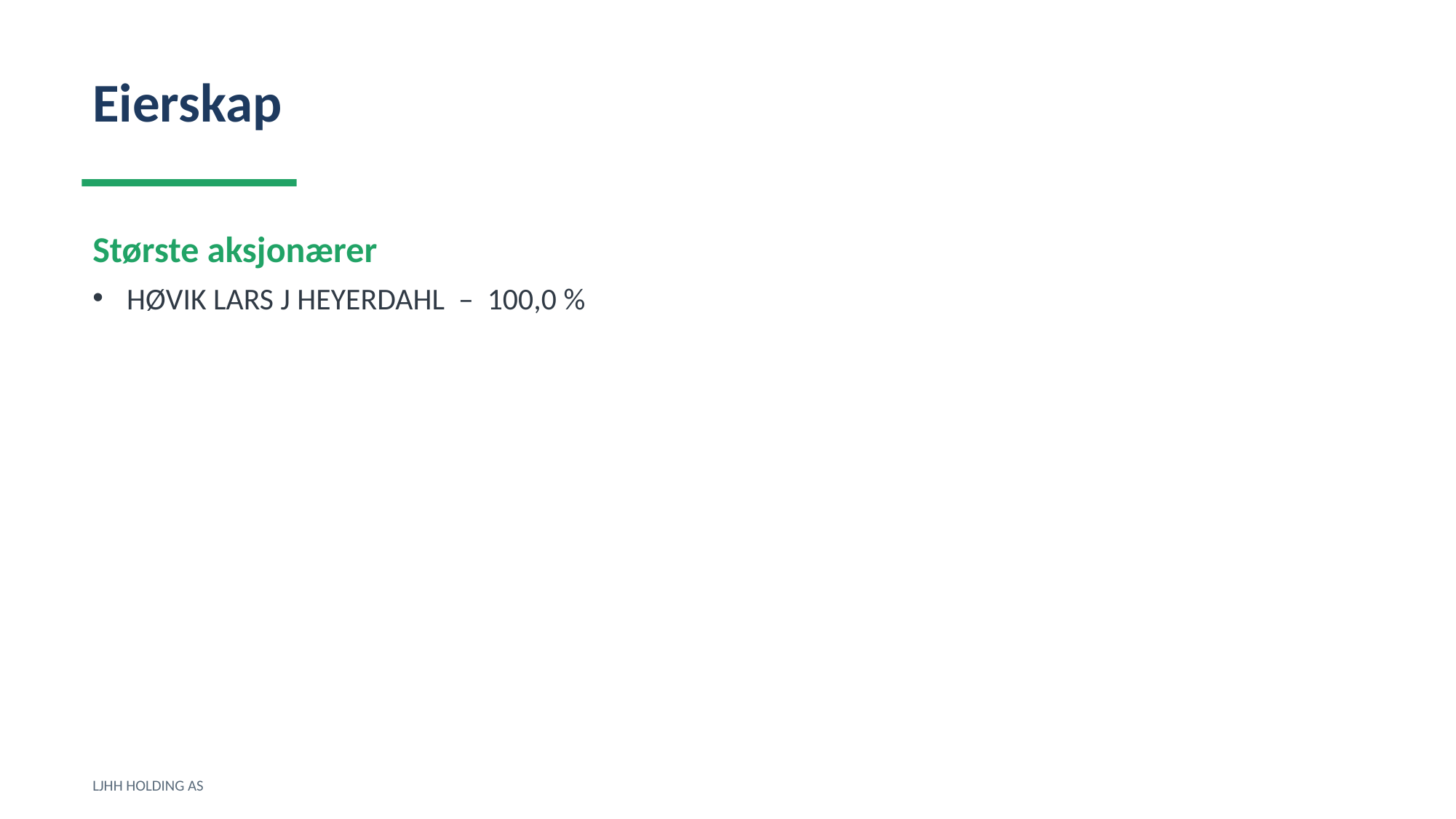

Eierskap

Største aksjonærer
HØVIK LARS J HEYERDAHL  –  100,0 %
LJHH HOLDING AS